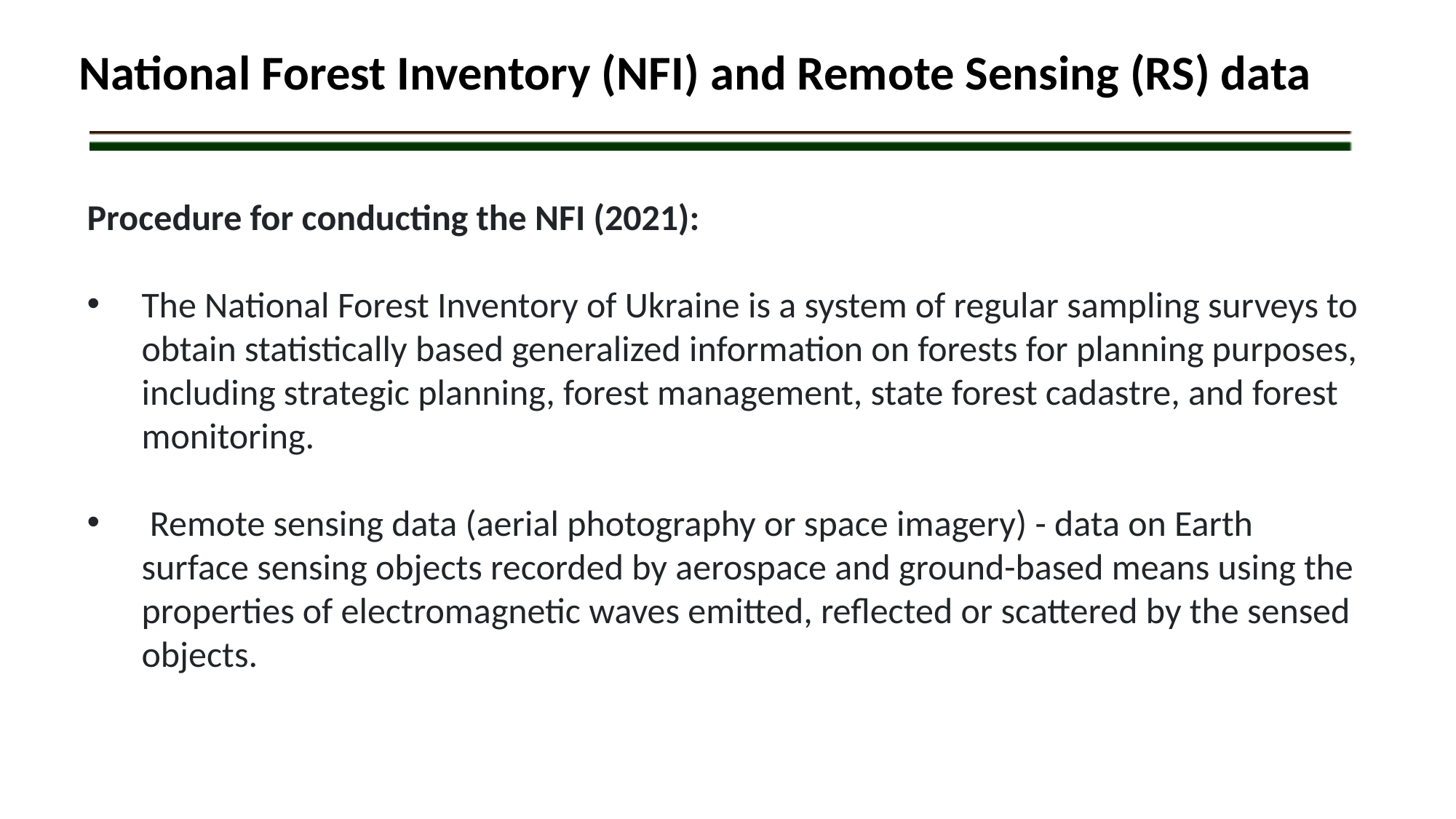

National Forest Inventory (NFI) and Remote Sensing (RS) data
Procedure for conducting the NFI (2021):

The National Forest Inventory of Ukraine is a system of regular sampling surveys to obtain statistically based generalized information on forests for planning purposes, including strategic planning, forest management, state forest cadastre, and forest monitoring.

 Remote sensing data (aerial photography or space imagery) - data on Earth surface sensing objects recorded by aerospace and ground-based means using the properties of electromagnetic waves emitted, reflected or scattered by the sensed objects.